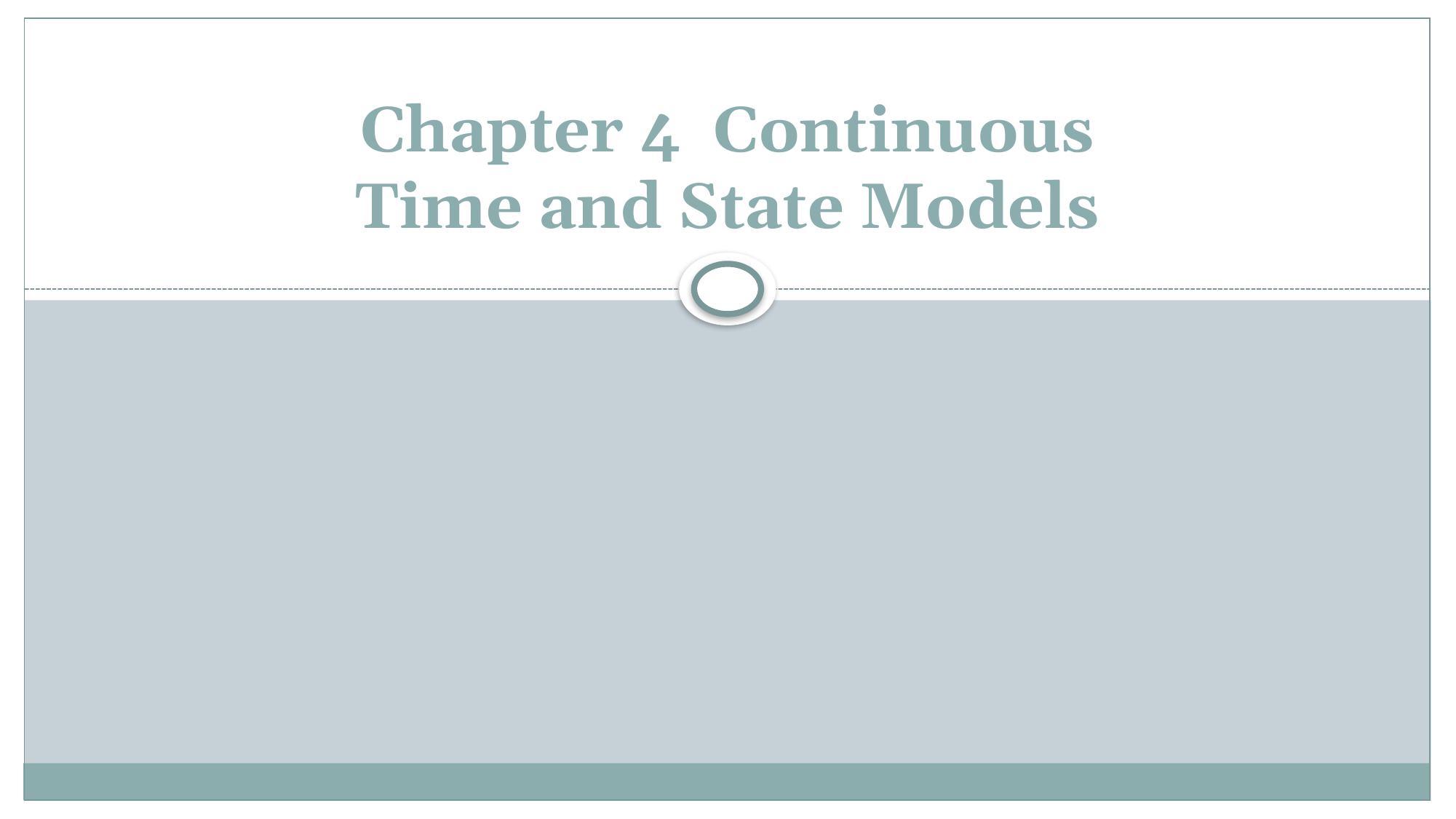

# Chapter 4  Continuous Time and State Models